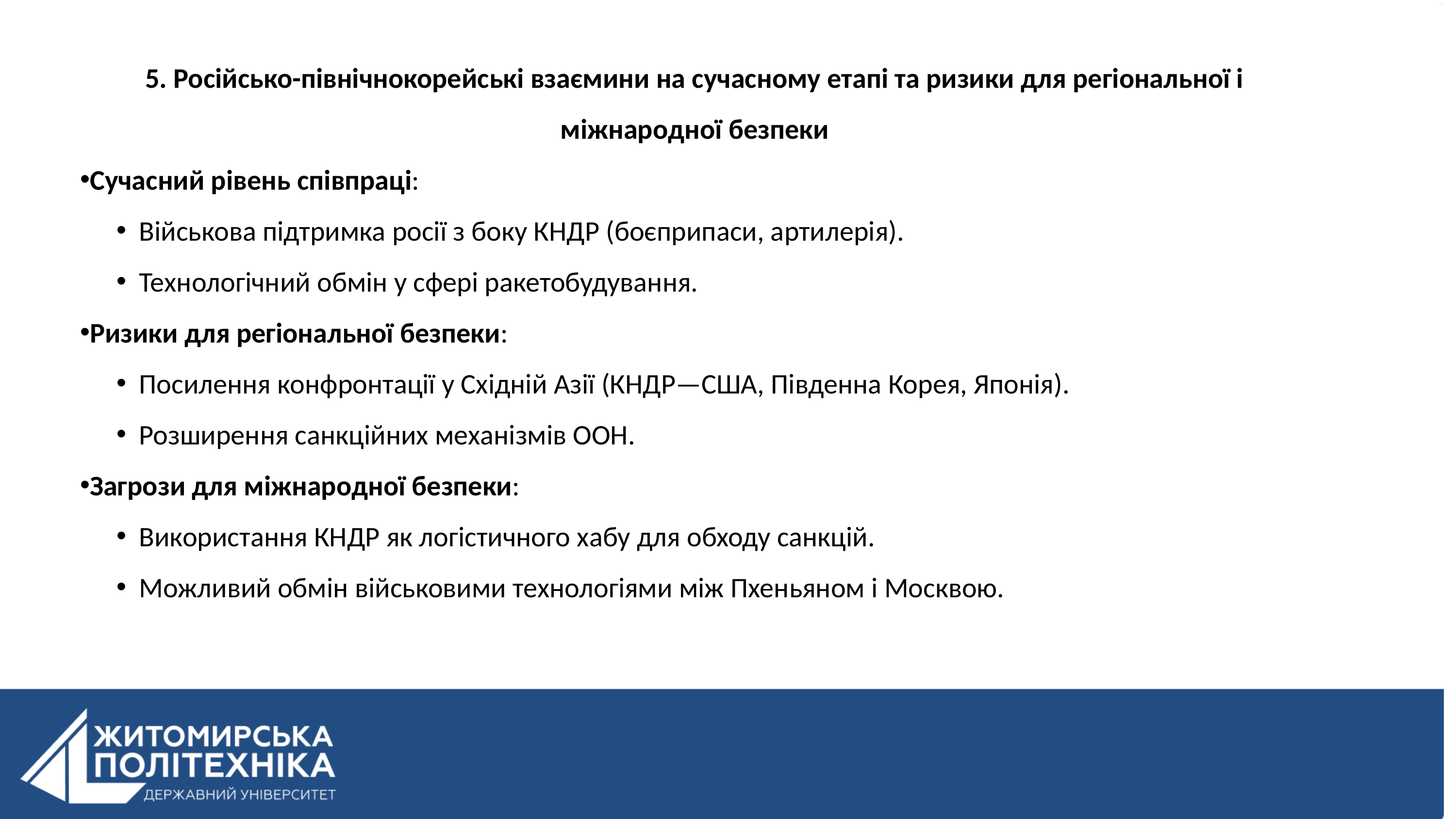

5. Російсько-північнокорейські взаємини на сучасному етапі та ризики для регіональної і міжнародної безпеки
Сучасний рівень співпраці:
Військова підтримка росії з боку КНДР (боєприпаси, артилерія).
Технологічний обмін у сфері ракетобудування.
Ризики для регіональної безпеки:
Посилення конфронтації у Східній Азії (КНДР—США, Південна Корея, Японія).
Розширення санкційних механізмів ООН.
Загрози для міжнародної безпеки:
Використання КНДР як логістичного хабу для обходу санкцій.
Можливий обмін військовими технологіями між Пхеньяном і Москвою.